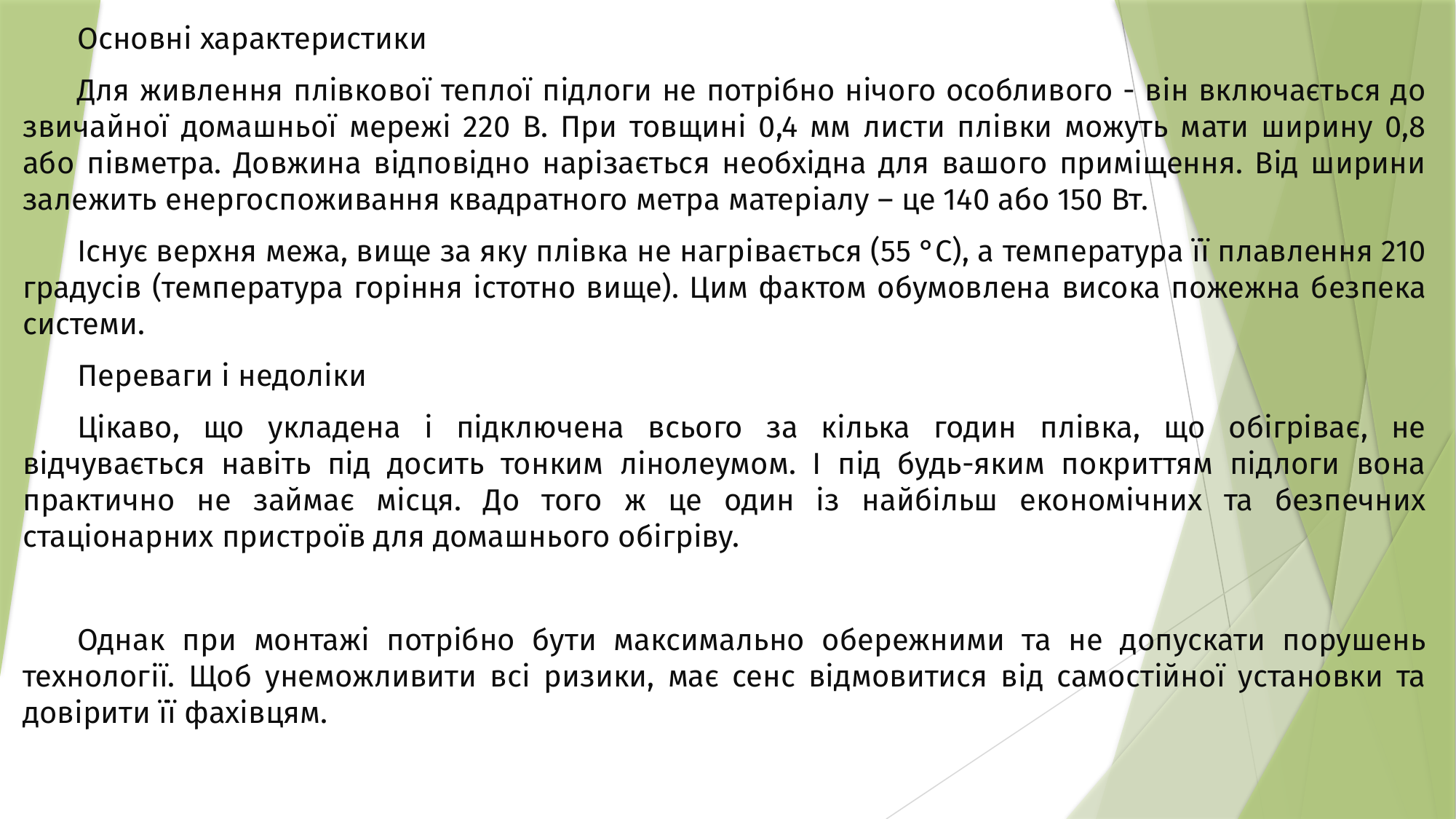

Основні характеристики
Для живлення плівкової теплої підлоги не потрібно нічого особливого - він включається до звичайної домашньої мережі 220 В. При товщині 0,4 мм листи плівки можуть мати ширину 0,8 або півметра. Довжина відповідно нарізається необхідна для вашого приміщення. Від ширини залежить енергоспоживання квадратного метра матеріалу – це 140 або 150 Вт.
Існує верхня межа, вище за яку плівка не нагрівається (55 °C), а температура її плавлення 210 градусів (температура горіння істотно вище). Цим фактом обумовлена ​​висока пожежна безпека системи.
Переваги і недоліки
Цікаво, що укладена і підключена всього за кілька годин плівка, що обігріває, не відчувається навіть під досить тонким лінолеумом. І під будь-яким покриттям підлоги вона практично не займає місця. До того ж це один із найбільш економічних та безпечних стаціонарних пристроїв для домашнього обігріву.

Однак при монтажі потрібно бути максимально обережними та не допускати порушень технології. Щоб унеможливити всі ризики, має сенс відмовитися від самостійної установки та довірити її фахівцям.